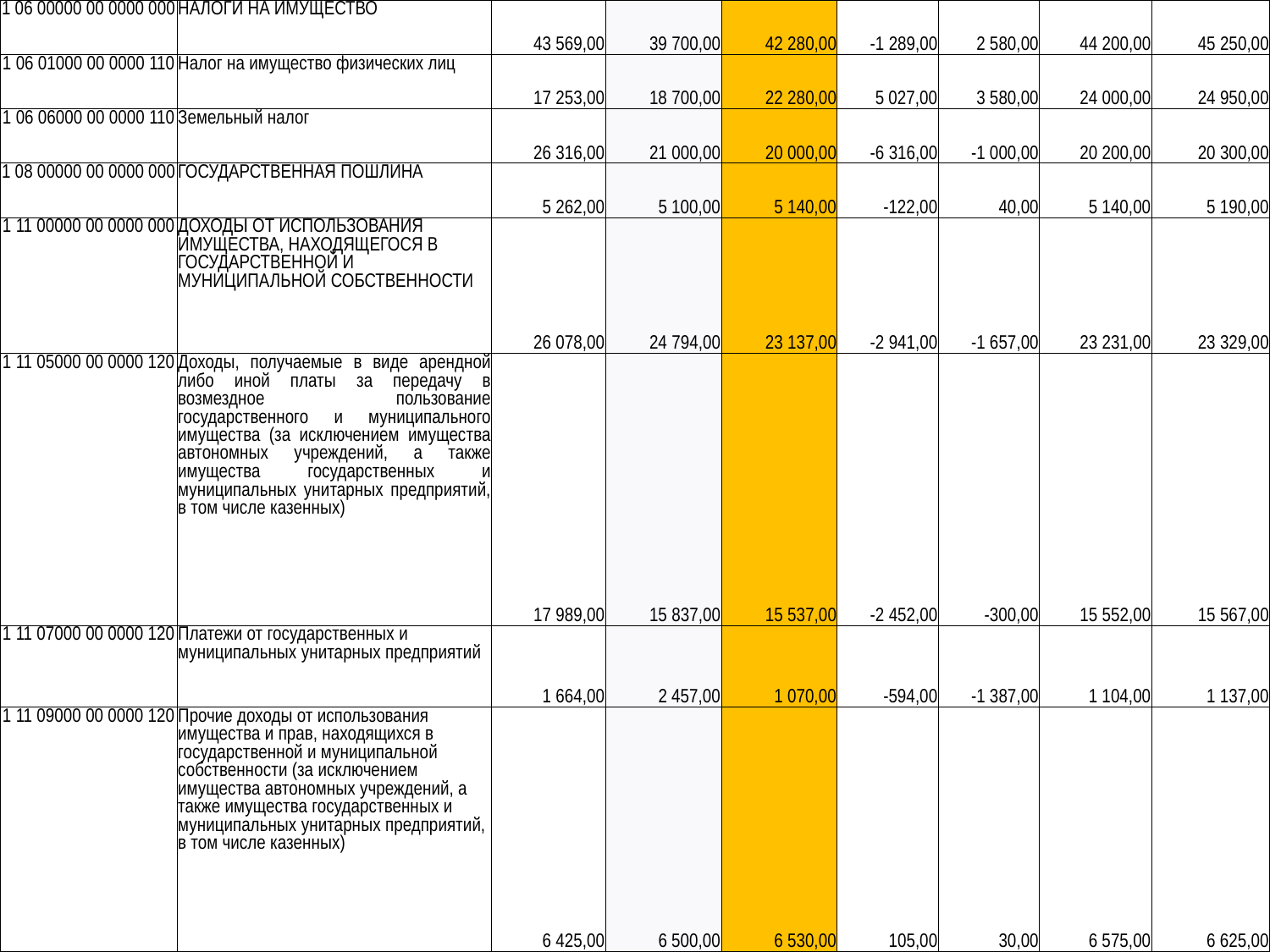

| 1 06 00000 00 0000 000 | НАЛОГИ НА ИМУЩЕСТВО | 43 569,00 | 39 700,00 | 42 280,00 | -1 289,00 | 2 580,00 | 44 200,00 | 45 250,00 |
| --- | --- | --- | --- | --- | --- | --- | --- | --- |
| 1 06 01000 00 0000 110 | Налог на имущество физических лиц | 17 253,00 | 18 700,00 | 22 280,00 | 5 027,00 | 3 580,00 | 24 000,00 | 24 950,00 |
| 1 06 06000 00 0000 110 | Земельный налог | 26 316,00 | 21 000,00 | 20 000,00 | -6 316,00 | -1 000,00 | 20 200,00 | 20 300,00 |
| 1 08 00000 00 0000 000 | ГОСУДАРСТВЕННАЯ ПОШЛИНА | 5 262,00 | 5 100,00 | 5 140,00 | -122,00 | 40,00 | 5 140,00 | 5 190,00 |
| 1 11 00000 00 0000 000 | ДОХОДЫ ОТ ИСПОЛЬЗОВАНИЯ ИМУЩЕСТВА, НАХОДЯЩЕГОСЯ В ГОСУДАРСТВЕННОЙ И МУНИЦИПАЛЬНОЙ СОБСТВЕННОСТИ | 26 078,00 | 24 794,00 | 23 137,00 | -2 941,00 | -1 657,00 | 23 231,00 | 23 329,00 |
| 1 11 05000 00 0000 120 | Доходы, получаемые в виде арендной либо иной платы за передачу в возмездное пользование государственного и муниципального имущества (за исключением имущества автономных учреждений, а также имущества государственных и муниципальных унитарных предприятий, в том числе казенных) | 17 989,00 | 15 837,00 | 15 537,00 | -2 452,00 | -300,00 | 15 552,00 | 15 567,00 |
| 1 11 07000 00 0000 120 | Платежи от государственных и муниципальных унитарных предприятий | 1 664,00 | 2 457,00 | 1 070,00 | -594,00 | -1 387,00 | 1 104,00 | 1 137,00 |
| 1 11 09000 00 0000 120 | Прочие доходы от использования имущества и прав, находящихся в государственной и муниципальной собственности (за исключением имущества автономных учреждений, а также имущества государственных и муниципальных унитарных предприятий, в том числе казенных) | 6 425,00 | 6 500,00 | 6 530,00 | 105,00 | 30,00 | 6 575,00 | 6 625,00 |